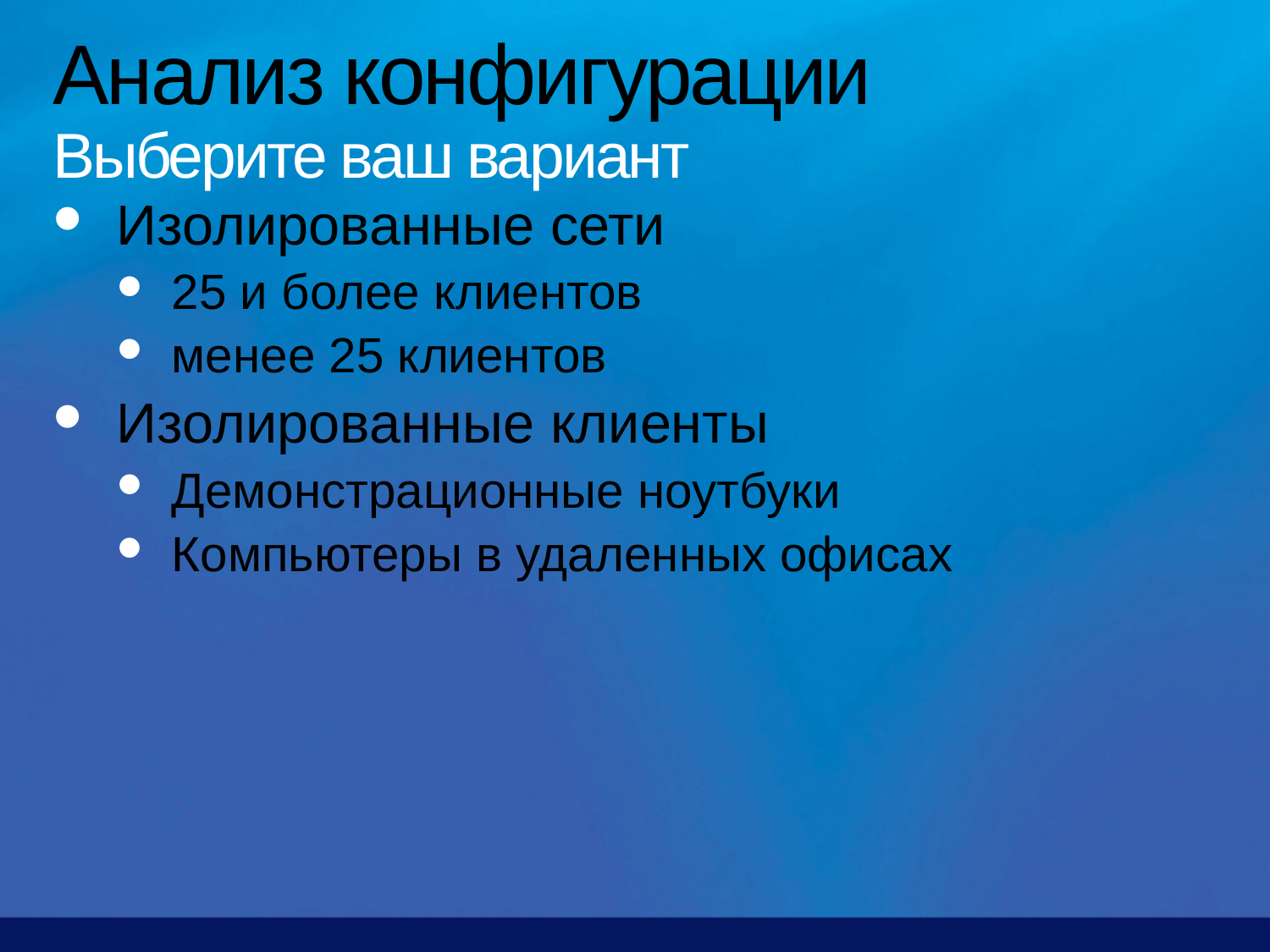

# Анализ конфигурации Выберите ваш вариант
Изолированные сети
25 и более клиентов
менее 25 клиентов
Изолированные клиенты
Демонстрационные ноутбуки
Компьютеры в удаленных офисах